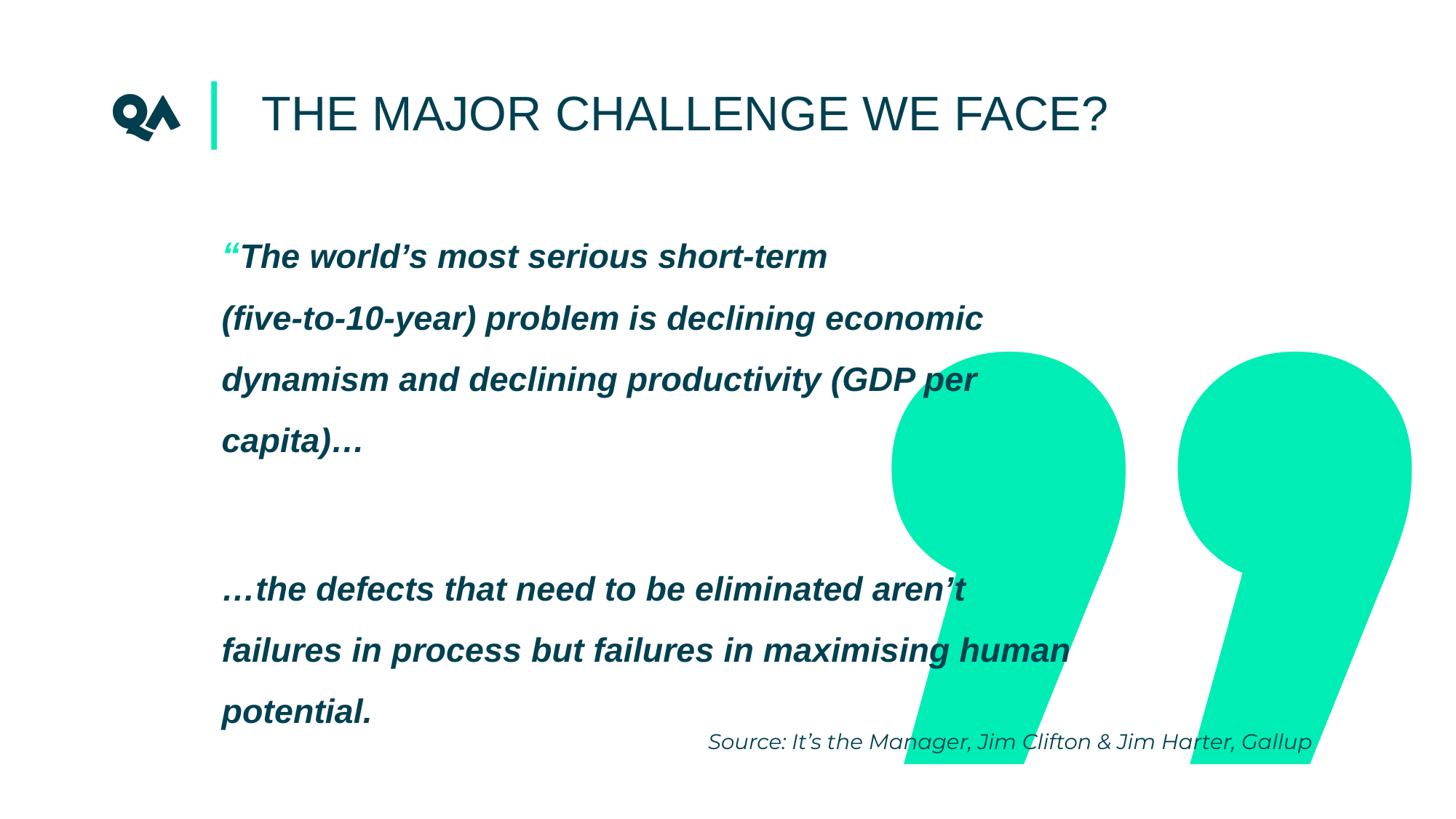

”
# THE MAJOR CHALLENGE WE FACE?
“The world’s most serious short-term
(five-to-10-year) problem is declining economic dynamism and declining productivity (GDP per capita)…

…the defects that need to be eliminated aren’t failures in process but failures in maximising human potential.
Source: It’s the Manager, Jim Clifton & Jim Harter, Gallup